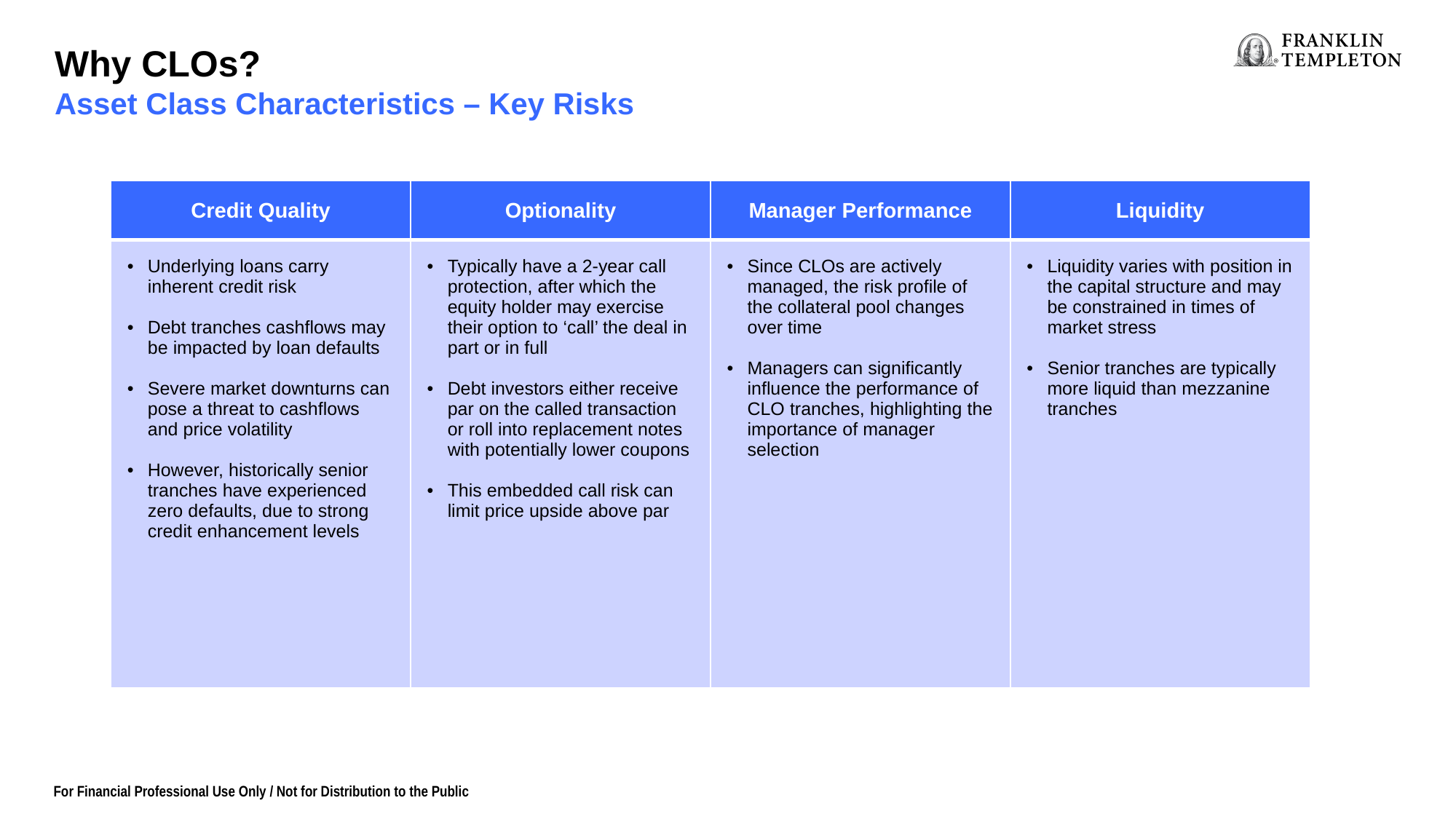

Why CLOs?
Asset Class Characteristics – Key Risks
| Credit Quality | Optionality | Manager Performance | Liquidity |
| --- | --- | --- | --- |
| Underlying loans carry inherent credit risk Debt tranches cashflows may be impacted by loan defaults Severe market downturns can pose a threat to cashflows and price volatility However, historically senior tranches have experienced zero defaults, due to strong credit enhancement levels | Typically have a 2-year call protection, after which the equity holder may exercise their option to ‘call’ the deal in part or in full Debt investors either receive par on the called transaction or roll into replacement notes with potentially lower coupons This embedded call risk can limit price upside above par | Since CLOs are actively managed, the risk profile of the collateral pool changes over time Managers can significantly influence the performance of CLO tranches, highlighting the importance of manager selection | Liquidity varies with position in the capital structure and may be constrained in times of market stress Senior tranches are typically more liquid than mezzanine tranches |